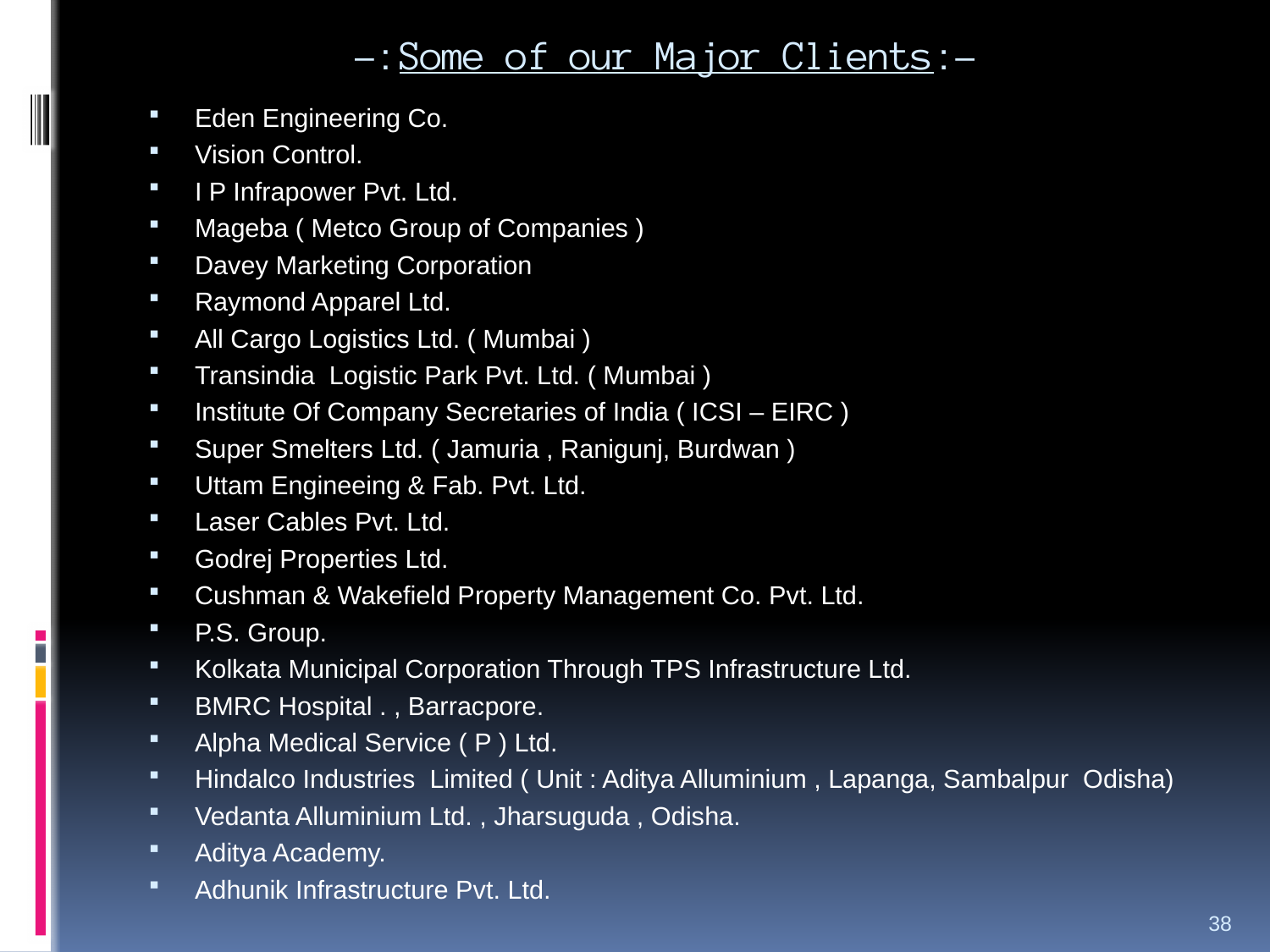

# -:Some of our Major Clients:-
Eden Engineering Co.
Vision Control.
I P Infrapower Pvt. Ltd.
Mageba ( Metco Group of Companies )
Davey Marketing Corporation
Raymond Apparel Ltd.
All Cargo Logistics Ltd. ( Mumbai )
Transindia  Logistic Park Pvt. Ltd. ( Mumbai )
Institute Of Company Secretaries of India ( ICSI – EIRC )
Super Smelters Ltd. ( Jamuria , Ranigunj, Burdwan )
Uttam Engineeing & Fab. Pvt. Ltd.
Laser Cables Pvt. Ltd.
Godrej Properties Ltd.
Cushman & Wakefield Property Management Co. Pvt. Ltd.
P.S. Group.
Kolkata Municipal Corporation Through TPS Infrastructure Ltd.
BMRC Hospital . , Barracpore.
Alpha Medical Service ( P ) Ltd.
Hindalco Industries  Limited ( Unit : Aditya Alluminium , Lapanga, Sambalpur  Odisha)
Vedanta Alluminium Ltd. , Jharsuguda , Odisha.
Aditya Academy.
Adhunik Infrastructure Pvt. Ltd.

38